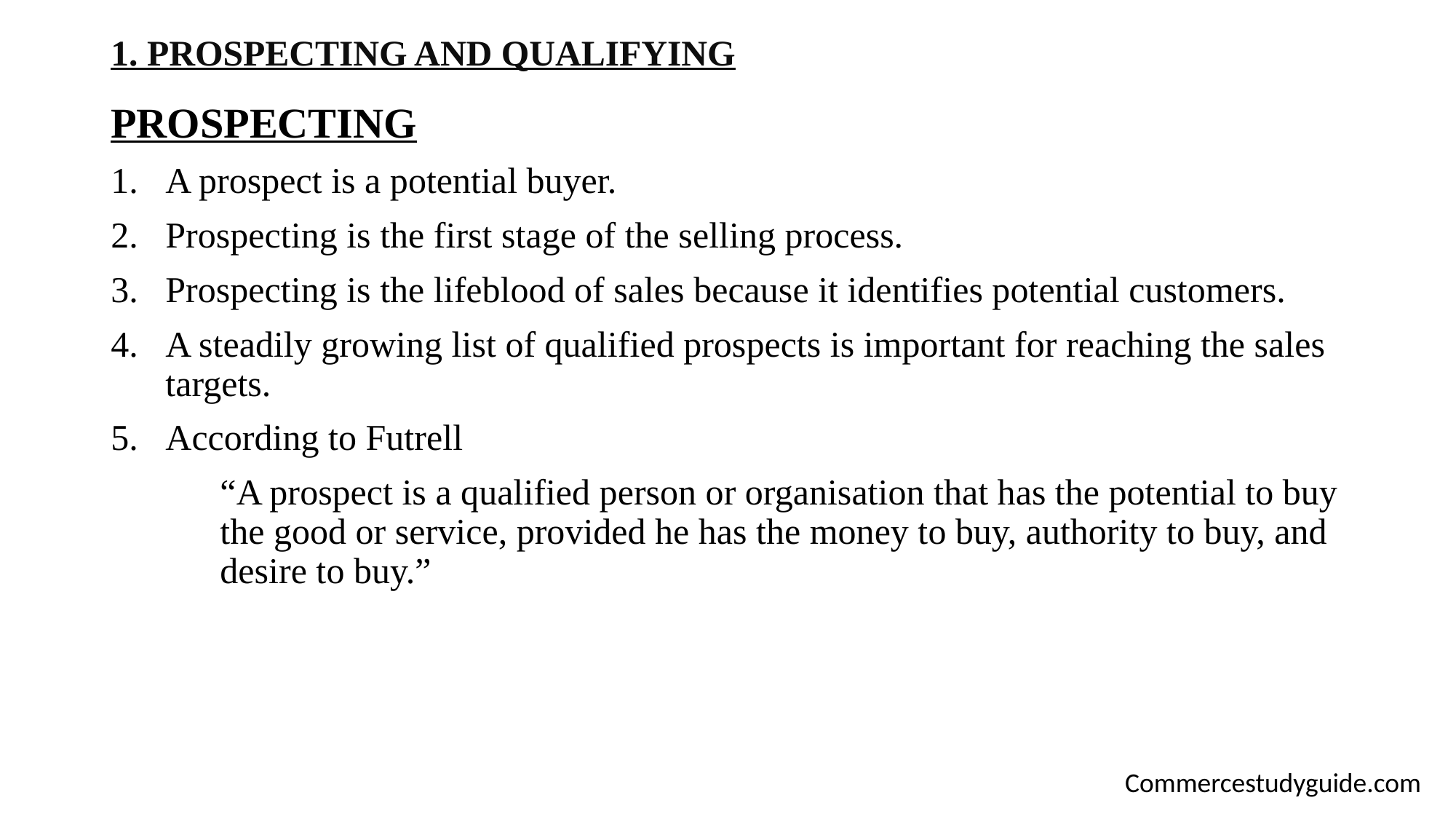

# 1. PROSPECTING AND QUALIFYING
PROSPECTING
A prospect is a potential buyer.
Prospecting is the first stage of the selling process.
Prospecting is the lifeblood of sales because it identifies potential customers.
A steadily growing list of qualified prospects is important for reaching the sales targets.
According to Futrell
	“A prospect is a qualified person or organisation that has the potential to buy 	the good or service, provided he has the money to buy, authority to buy, and 	desire to buy.”

Commercestudyguide.com